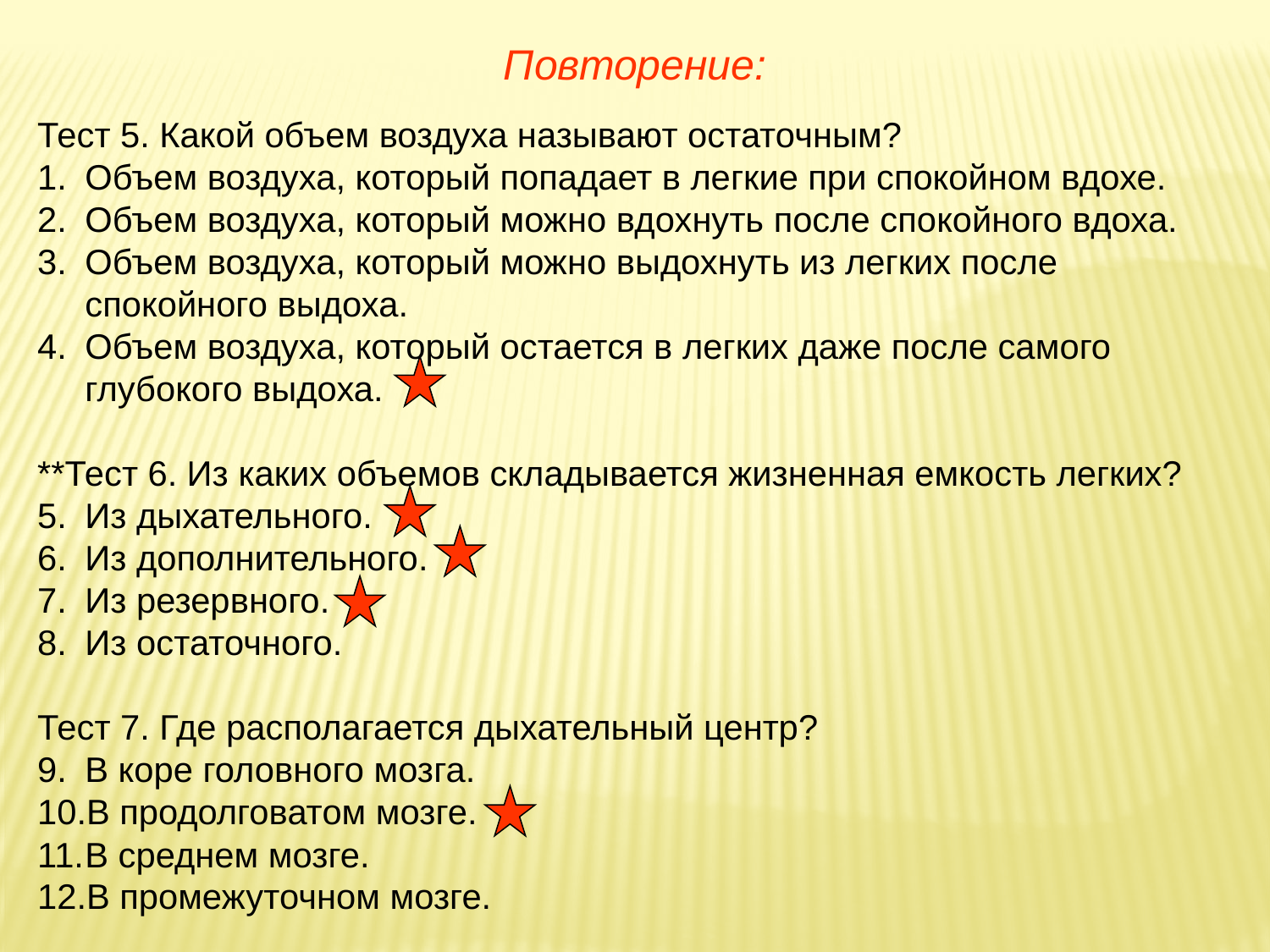

Повторение:
Тест 5. Какой объем воздуха называют остаточным?
Объем воздуха, который попадает в легкие при спокойном вдохе.
Объем воздуха, который можно вдохнуть после спокойного вдоха.
Объем воздуха, который можно выдохнуть из легких после спокойного выдоха.
Объем воздуха, который остается в легких даже после самого глубокого выдоха.

**Тест 6. Из каких объемов складывается жизненная емкость легких?
Из дыхательного.
Из дополнительного.
Из резервного.
Из остаточного.

Тест 7. Где располагается дыхательный центр?
В коре головного мозга.
В продолговатом мозге.
В среднем мозге.
В промежуточном мозге.